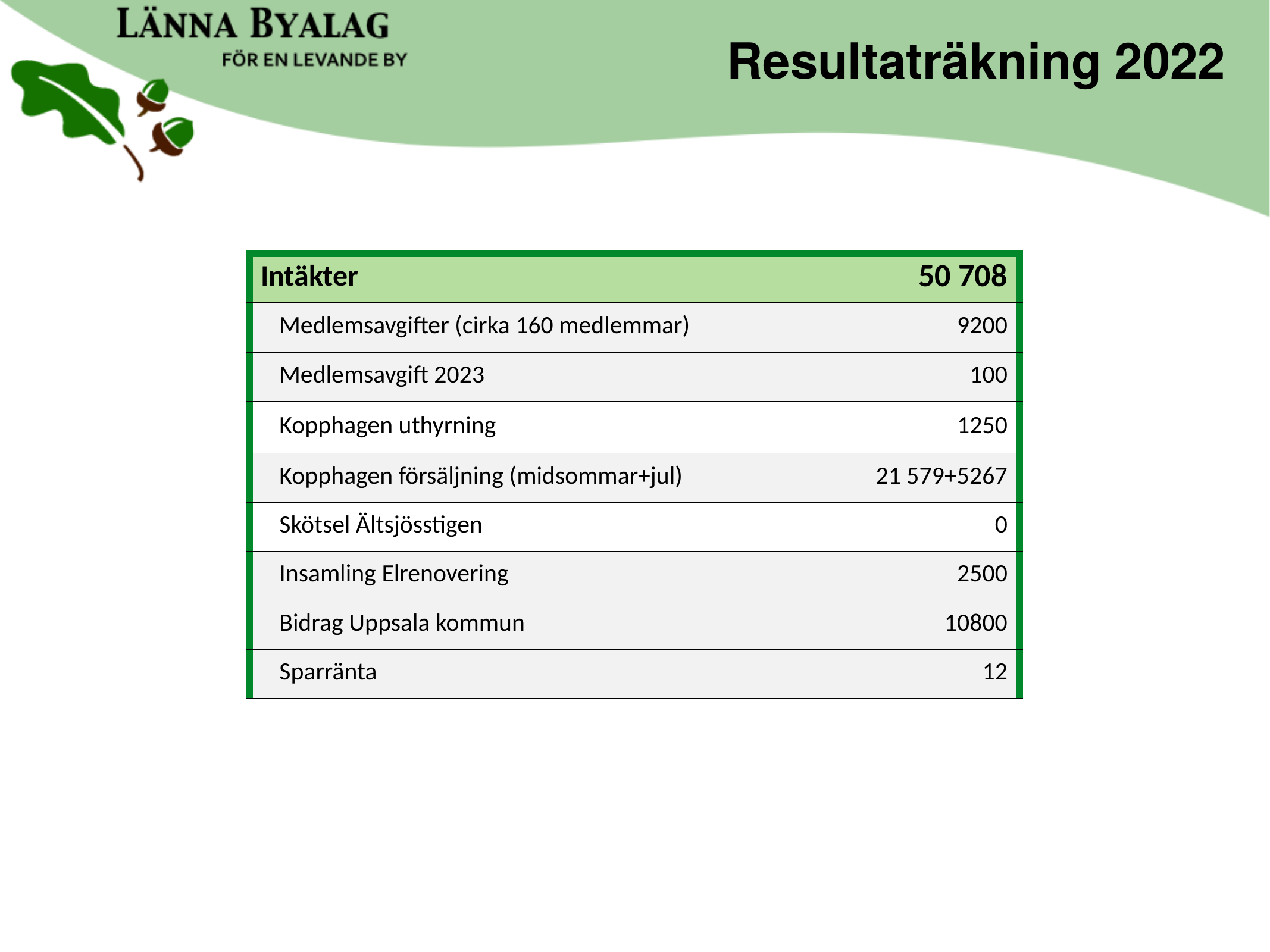

Resultaträkning 2022
| Intäkter | 50 708 |
| --- | --- |
| Medlemsavgifter (cirka 160 medlemmar) | 9200 |
| Medlemsavgift 2023 | 100 |
| Kopphagen uthyrning | 1250 |
| Kopphagen försäljning (midsommar+jul) | 21 579+5267 |
| Skötsel Ältsjösstigen | 0 |
| Insamling Elrenovering | 2500 |
| Bidrag Uppsala kommun | 10800 |
| Sparränta | 12 |